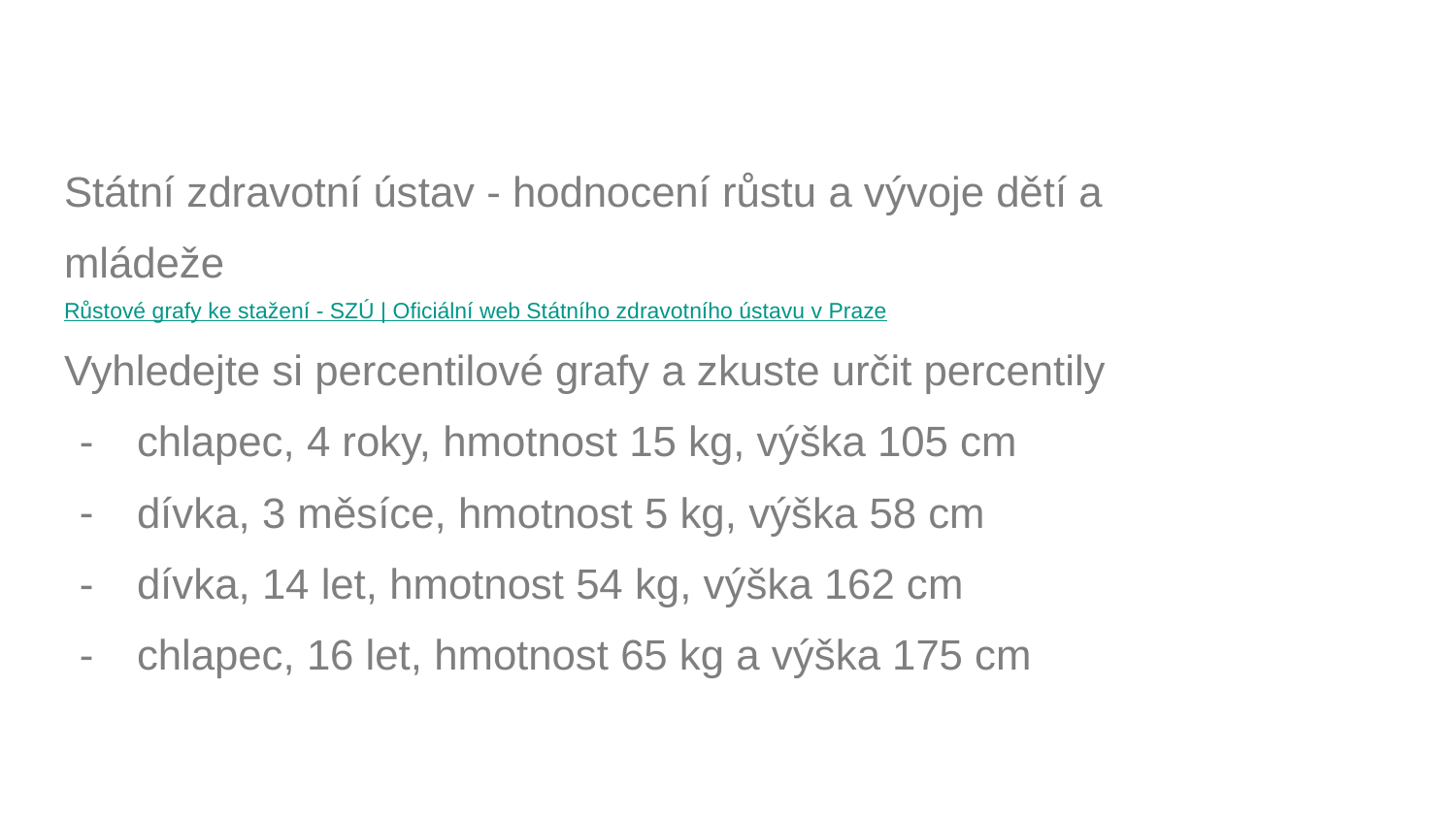

Státní zdravotní ústav - hodnocení růstu a vývoje dětí a mládeže
Růstové grafy ke stažení - SZÚ | Oficiální web Státního zdravotního ústavu v Praze
Vyhledejte si percentilové grafy a zkuste určit percentily
chlapec, 4 roky, hmotnost 15 kg, výška 105 cm
dívka, 3 měsíce, hmotnost 5 kg, výška 58 cm
dívka, 14 let, hmotnost 54 kg, výška 162 cm
chlapec, 16 let, hmotnost 65 kg a výška 175 cm